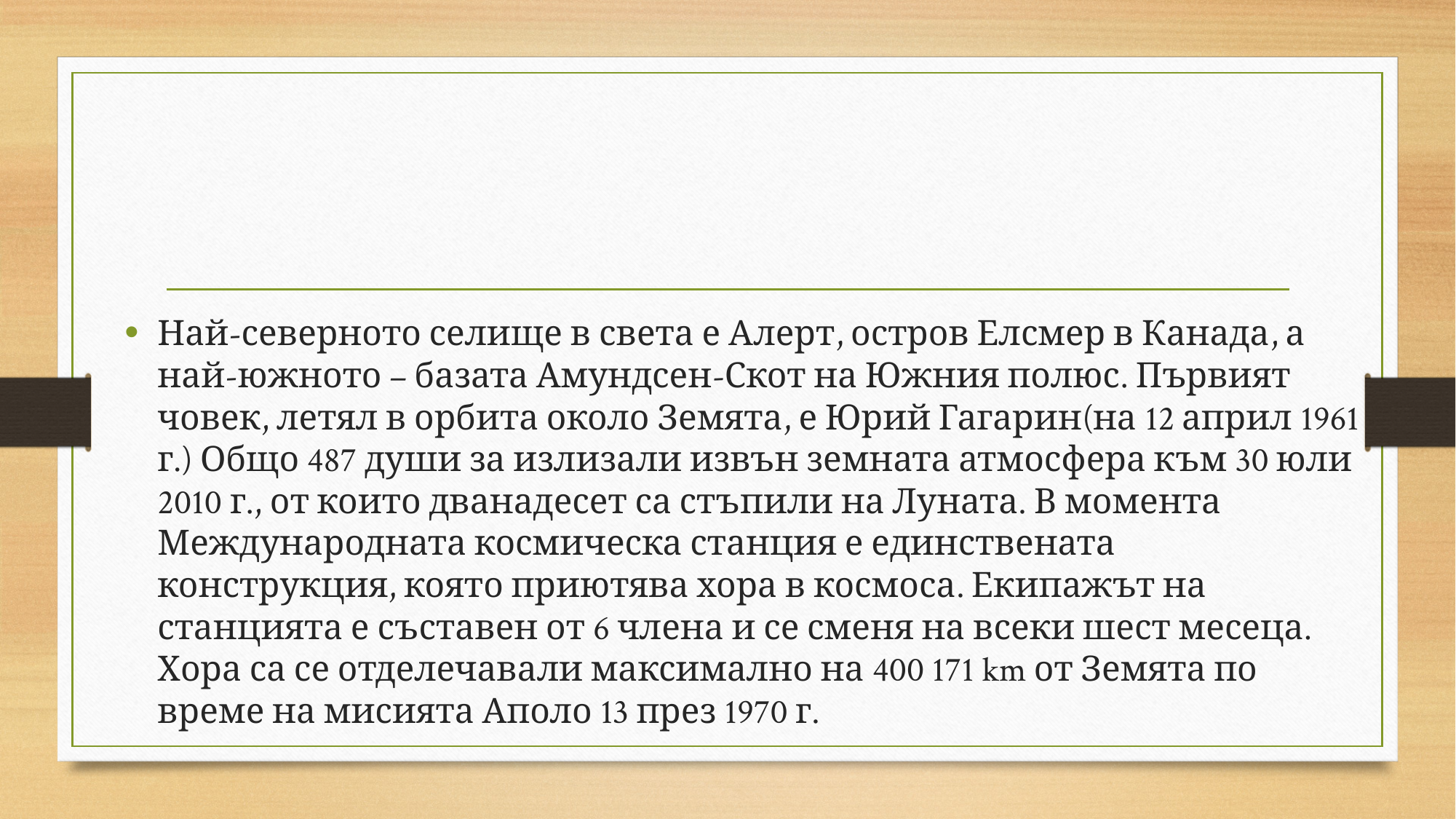

#
Най-северното селище в света е Алерт, остров Елсмер в Канада, а най-южното – базата Амундсен-Скот на Южния полюс. Първият човек, летял в орбита около Земята, е Юрий Гагарин(на 12 април 1961 г.) Общо 487 души за излизали извън земната атмосфера към 30 юли 2010 г., от които дванадесет са стъпили на Луната. В момента Международната космическа станция е единствената конструкция, която приютява хора в космоса. Екипажът на станцията е съставен от 6 члена и се сменя на всеки шест месеца. Хора са се отделечавали максимално на 400 171 km от Земята по време на мисията Аполо 13 през 1970 г.